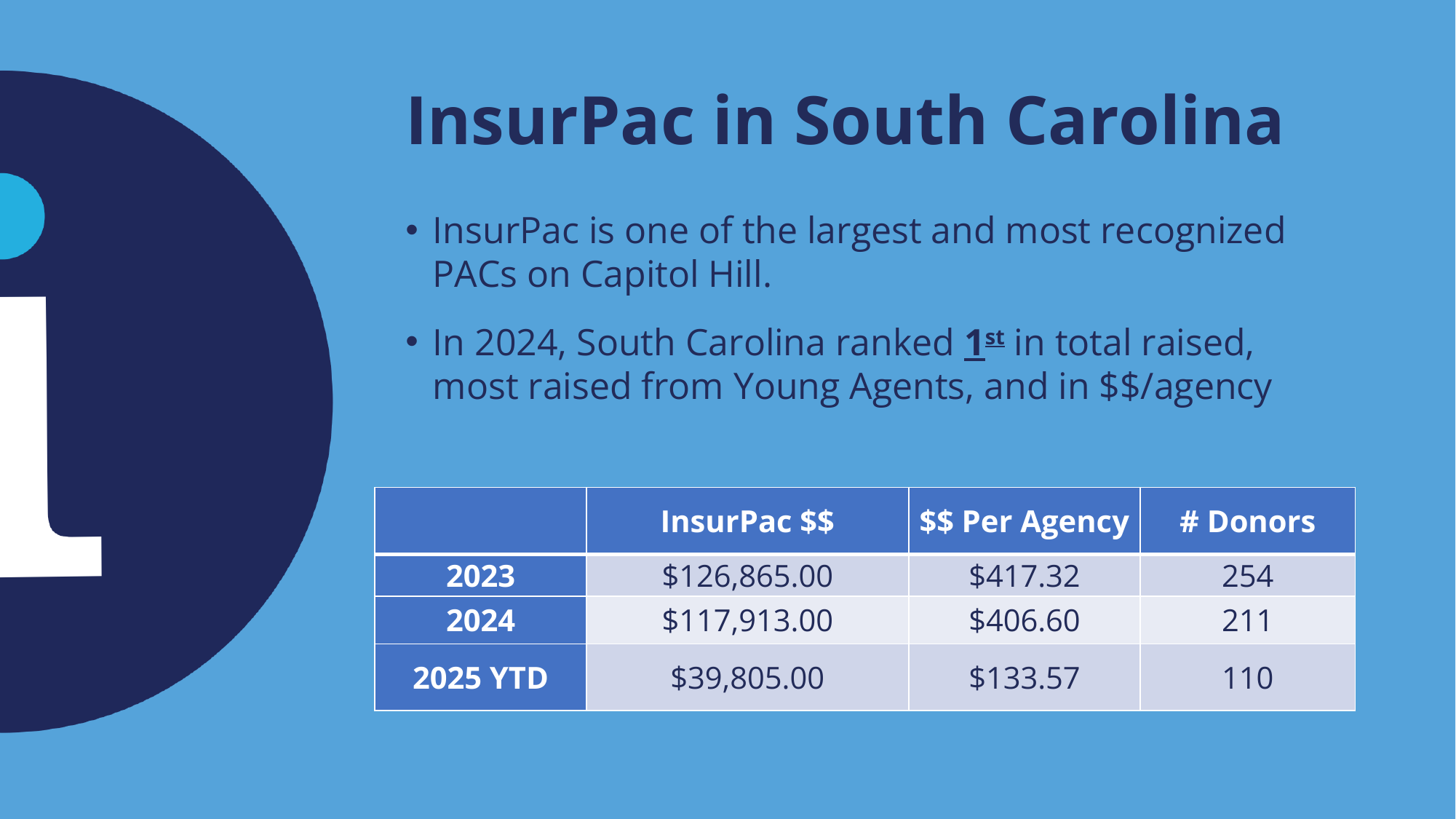

# InsurPac in South Carolina
InsurPac is one of the largest and most recognized PACs on Capitol Hill.
In 2024, South Carolina ranked 1st in total raised, most raised from Young Agents, and in $$/agency

|  | InsurPac $$ | $$ Per Agency | # Donors |
| --- | --- | --- | --- |
| 2023 | $126,865.00 | $417.32 | 254 |
| 2024 | $117,913.00 | $406.60 | 211 |
| 2025 YTD | $39,805.00 | $133.57 | 110 |